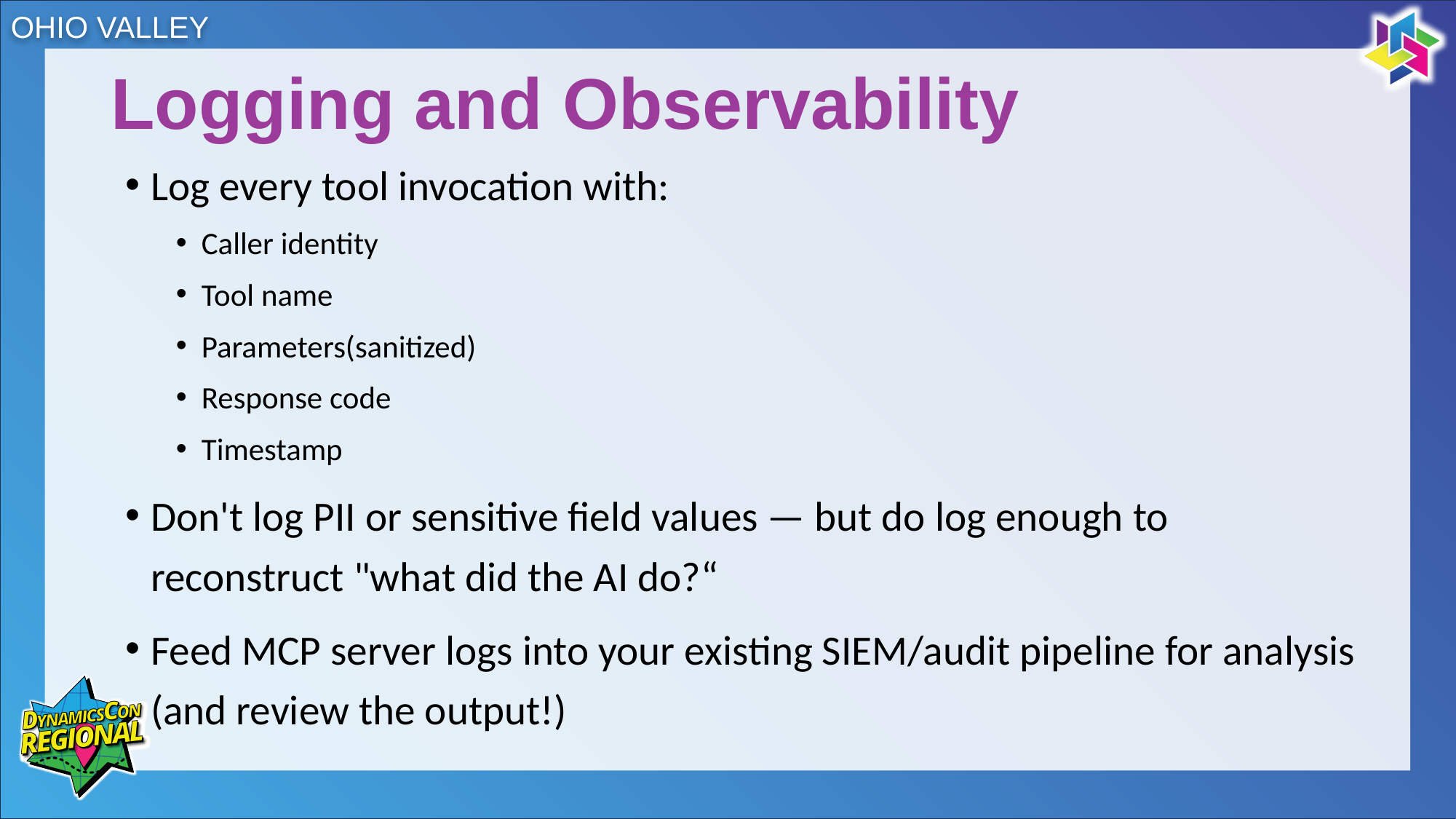

# Logging and Observability
Log every tool invocation with:
Caller identity
Tool name
Parameters(sanitized)
Response code
Timestamp
Don't log PII or sensitive field values — but do log enough to reconstruct "what did the AI do?“
Feed MCP server logs into your existing SIEM/audit pipeline for analysis (and review the output!)